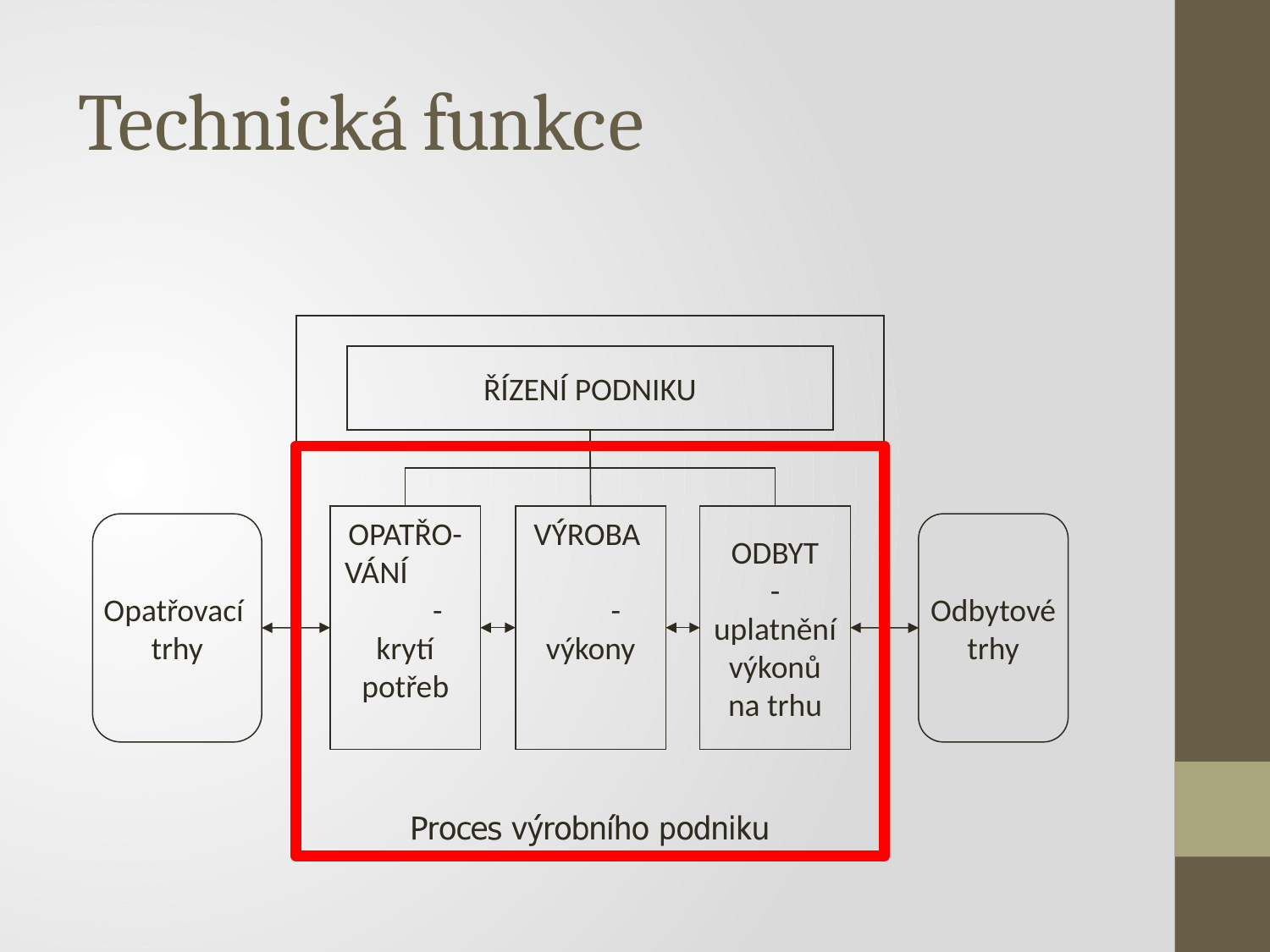

# Technická funkce

ŘÍZENÍ PODNIKU
OPATŘO-VÁNÍ                  - krytí potřeb

VÝROBA
                         - výkony

ODBYT
- uplatnění výkonů na trhu
Opatřovací
trhy
Odbytové
trhy
Proces výrobního podniku